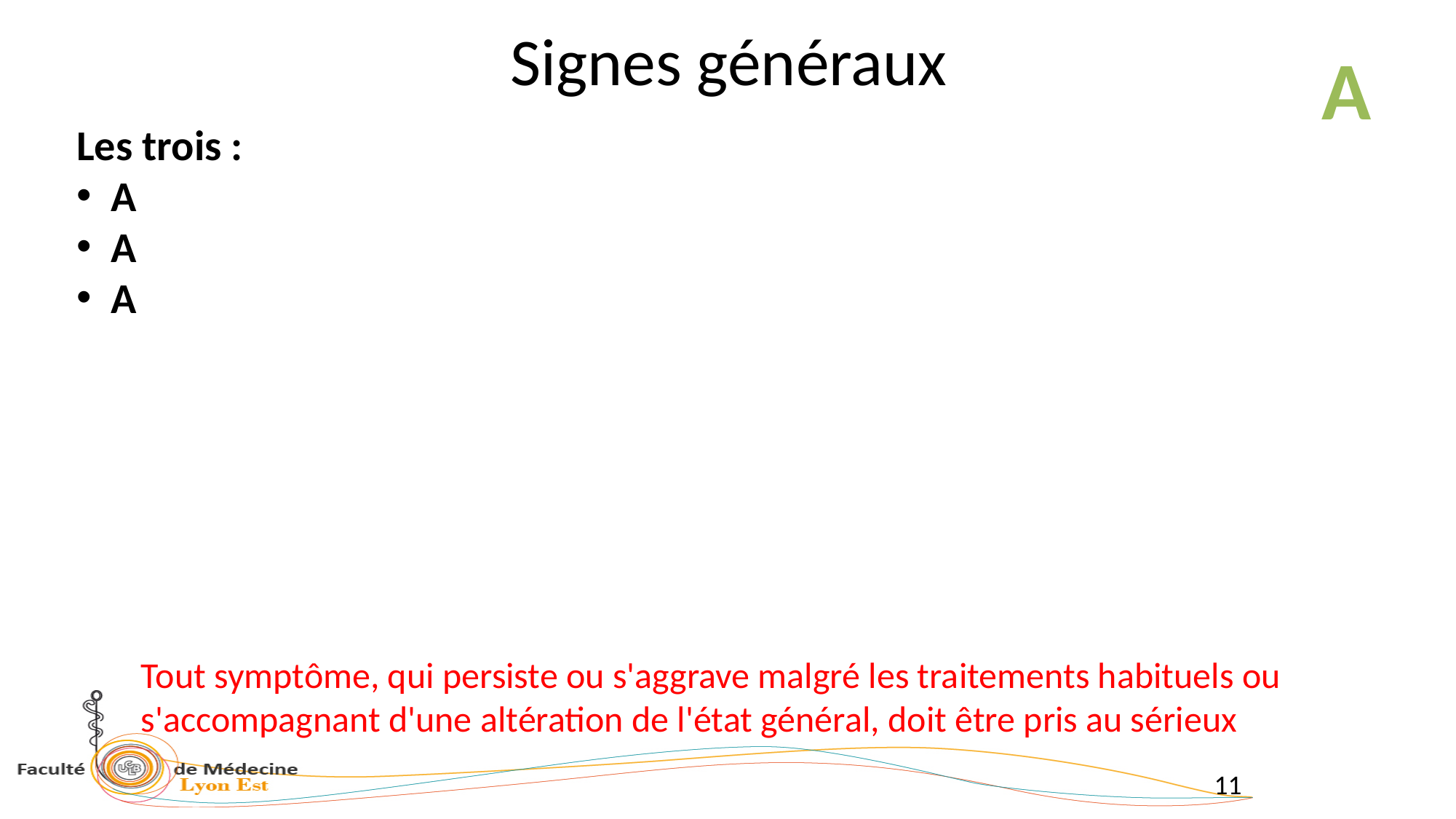

# Signes généraux
A

Asthénie
Anorexie
Amaigrissement > 10% du poids en 6 mois.

Fièvre persistante : métastase(s) hépatique(s), cancer du rein, lymphomes…

Sarcopénie …. (diminution de la masse et de la force musculaire)
Les trois :
A
A
A

liés au retentissement
biologique d'une tumeur profonde d'évolution longtemps silencieuse. T = besoin d’énergie +++

Réactions inflammatoires chroniques
Dénutrition et Age

Tout symptôme, qui persiste ou s'aggrave malgré les traitements habituels ou s'accompagnant d'une altération de l'état général, doit être pris au sérieux
11